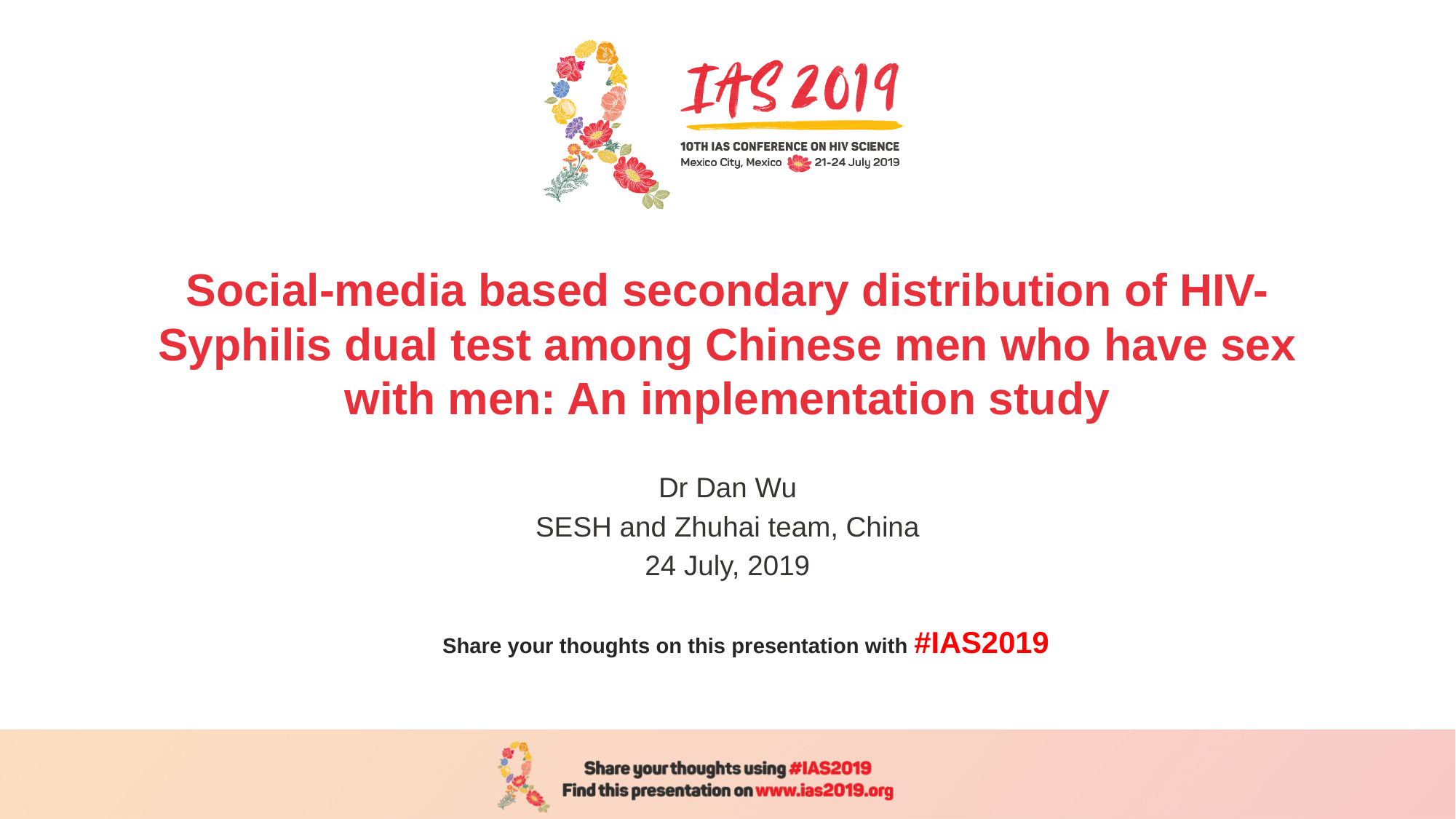

# Social-media based secondary distribution of HIV-Syphilis dual test among Chinese men who have sex with men: An implementation study
 Dr Dan Wu
SESH and Zhuhai team, China
24 July, 2019
Share your thoughts on this presentation with #IAS2019